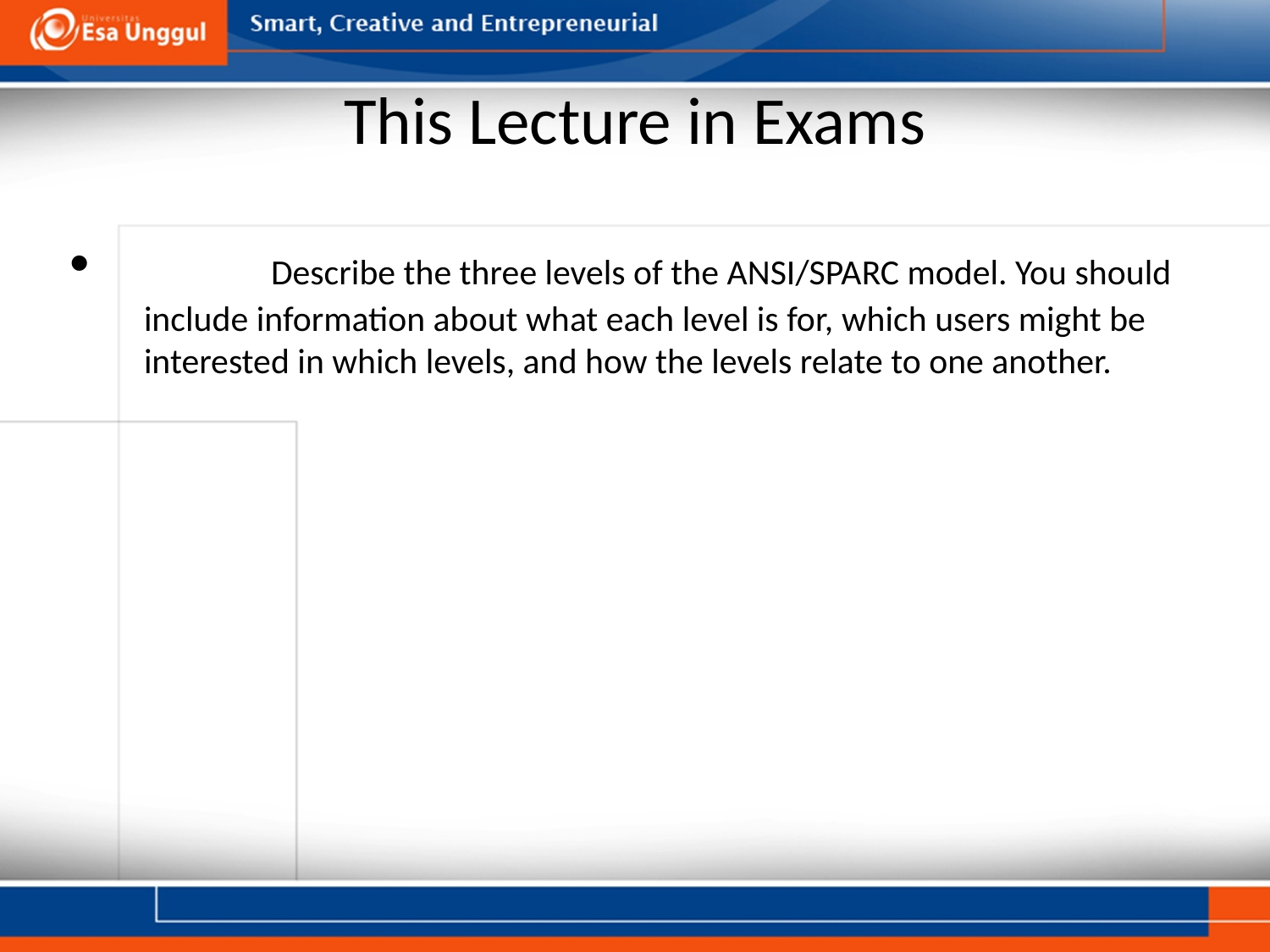

# This Lecture in Exams
	Describe the three levels of the ANSI/SPARC model. You should include information about what each level is for, which users might be interested in which levels, and how the levels relate to one another.